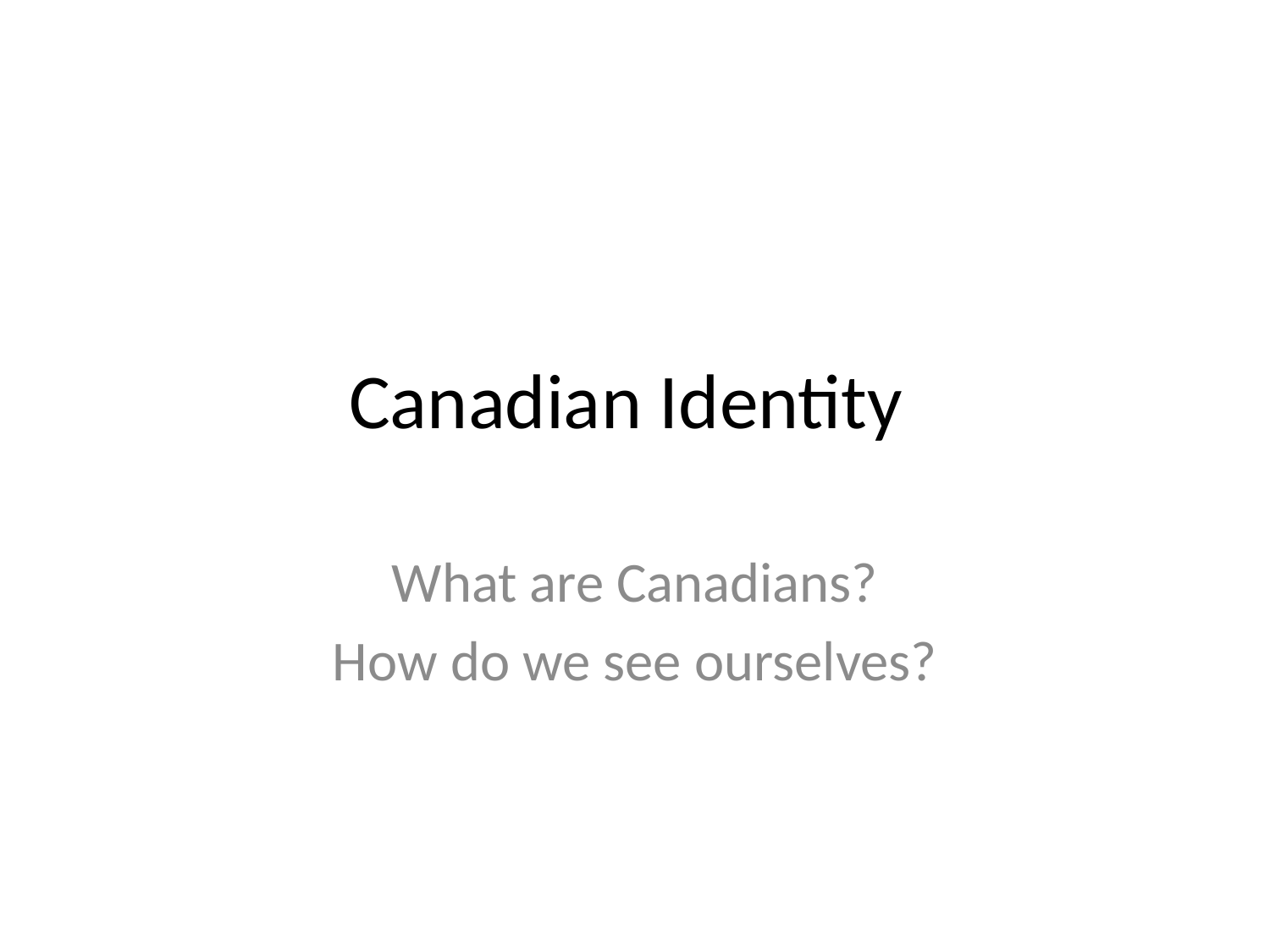

# Canadian Identity
What are Canadians?
How do we see ourselves?